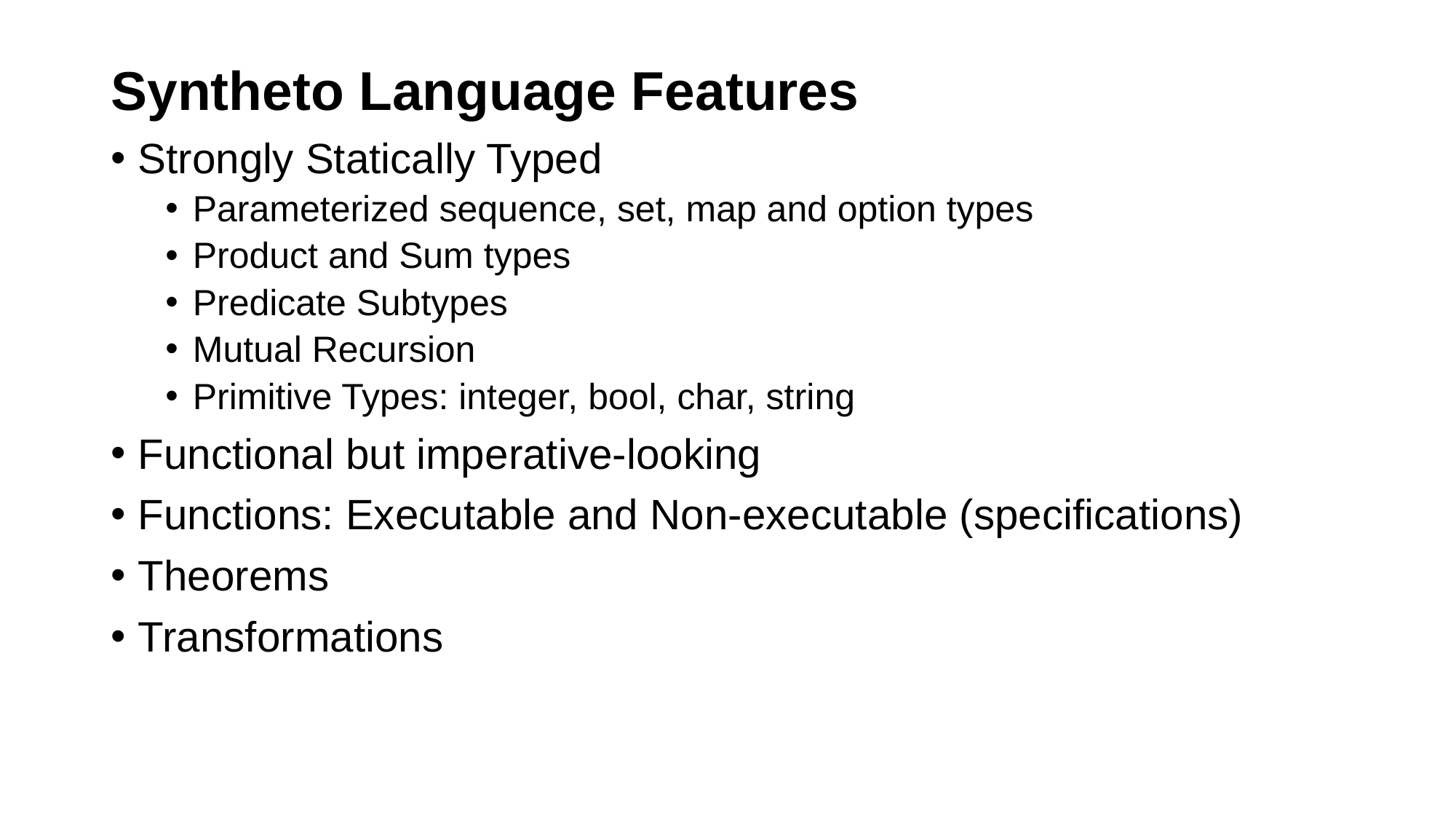

# Syntheto Language Features
Strongly Statically Typed
Parameterized sequence, set, map and option types
Product and Sum types
Predicate Subtypes
Mutual Recursion
Primitive Types: integer, bool, char, string
Functional but imperative-looking
Functions: Executable and Non-executable (specifications)
Theorems
Transformations